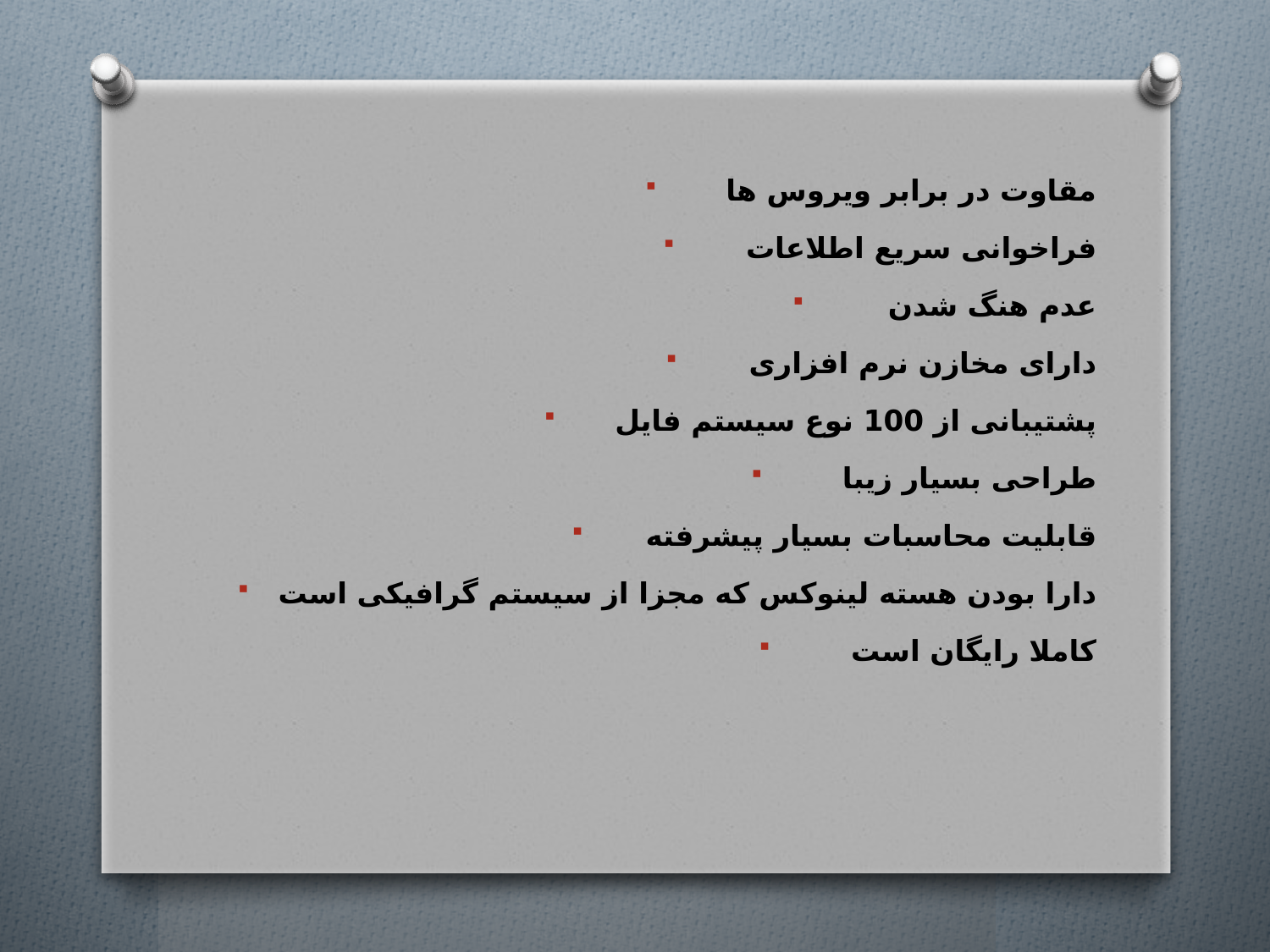

مقاوت در برابر ویروس ها
فراخوانی سریع اطلاعات
عدم هنگ شدن
دارای مخازن نرم افزاری
پشتیبانی از 100 نوع سیستم فایل
طراحی بسیار زیبا
قابلیت محاسبات بسیار پیشرفته
دارا بودن هسته لینوکس که مجزا از سیستم گرافیکی است
کاملا رایگان است